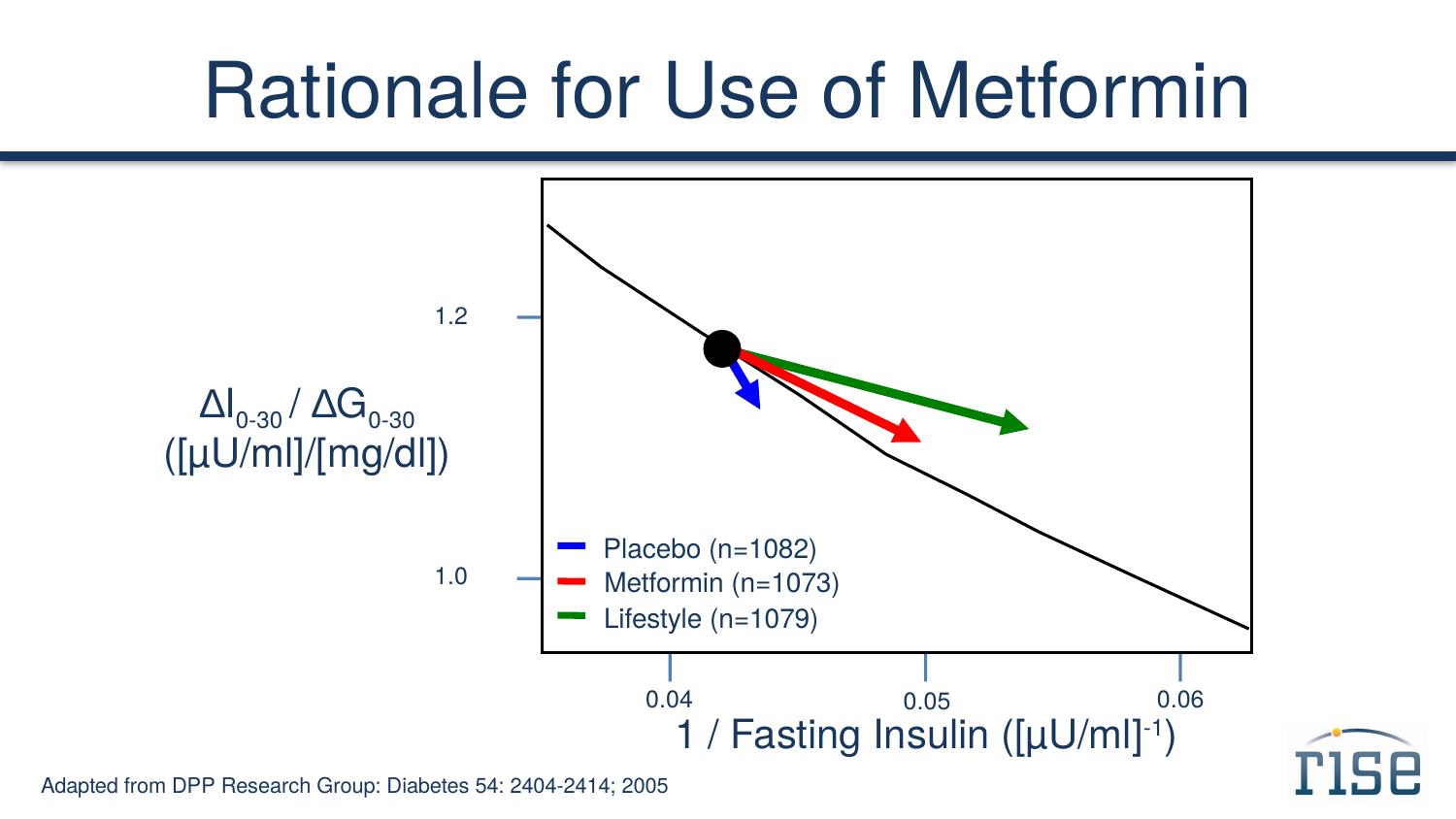

# Rationale for Use of Metformin

0.04
0.06
1.2
1.0

∆I0-30 / ∆G0-30
([µU/ml]/[mg/dl])

Placebo (n=1082)

Metformin (n=1073)

Lifestyle (n=1079)

0.05
1 / Fasting Insulin ([µU/ml]-1)
Adapted from DPP Research Group: Diabetes 54: 2404-2414; 2005